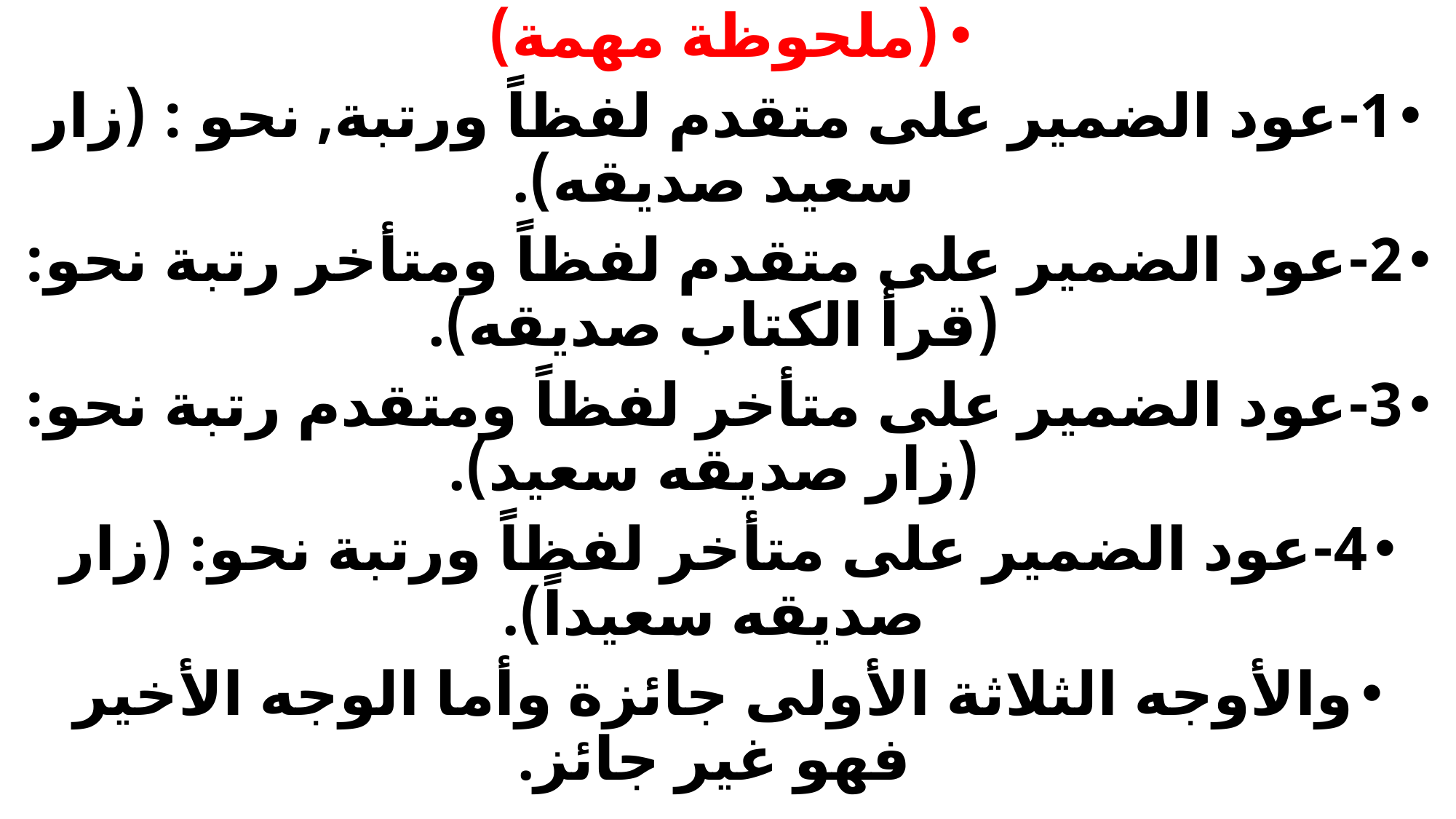

(ملحوظة مهمة)
1-عود الضمير على متقدم لفظاً ورتبة, نحو : (زار سعيد صديقه).
2-عود الضمير على متقدم لفظاً ومتأخر رتبة نحو: (قرأ الكتاب صديقه).
3-عود الضمير على متأخر لفظاً ومتقدم رتبة نحو: (زار صديقه سعيد).
4-عود الضمير على متأخر لفظاً ورتبة نحو: (زار صديقه سعيداً).
والأوجه الثلاثة الأولى جائزة وأما الوجه الأخير فهو غير جائز.
#